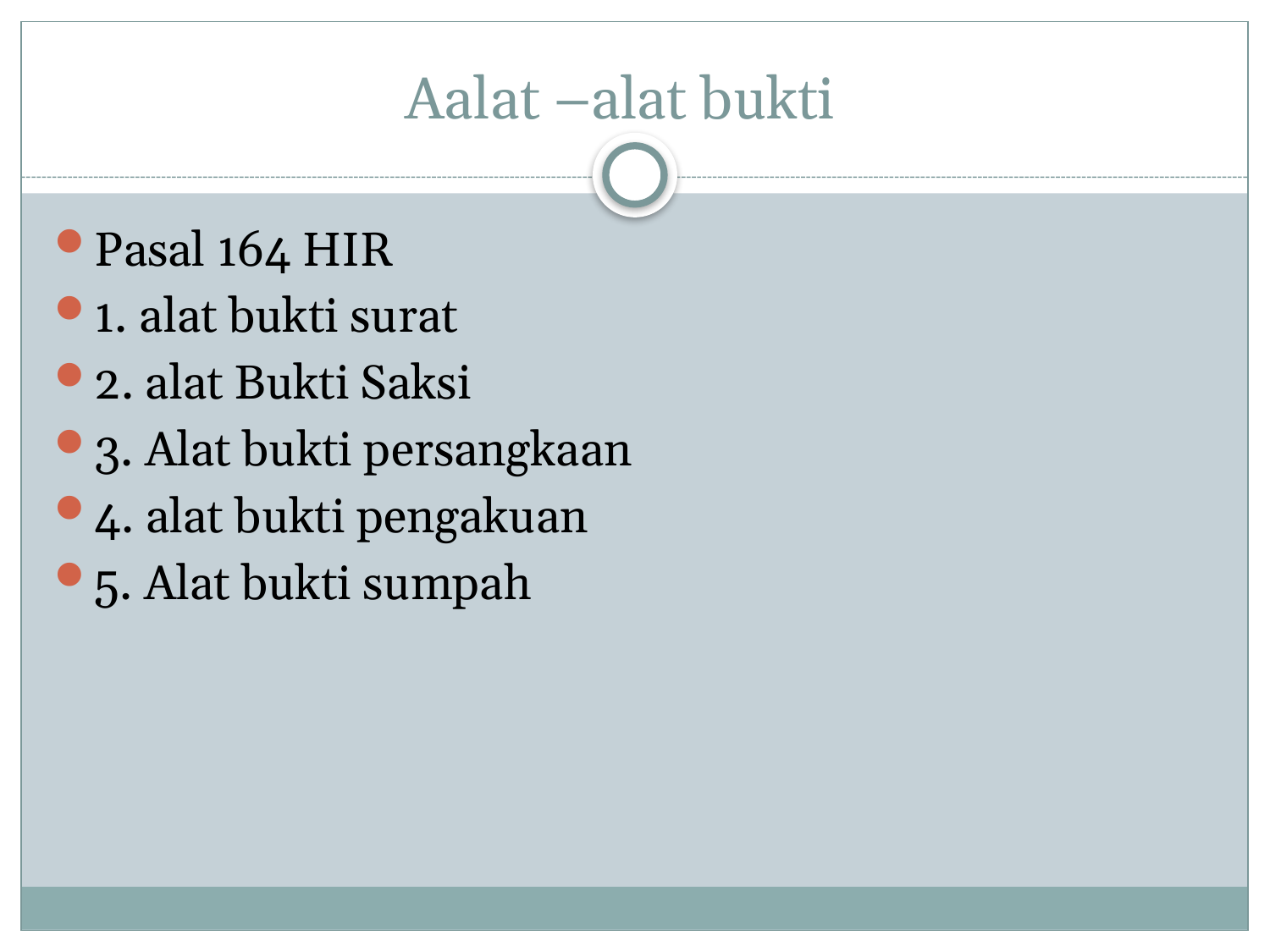

# Aalat –alat bukti
Pasal 164 HIR
1. alat bukti surat
2. alat Bukti Saksi
3. Alat bukti persangkaan
4. alat bukti pengakuan
5. Alat bukti sumpah